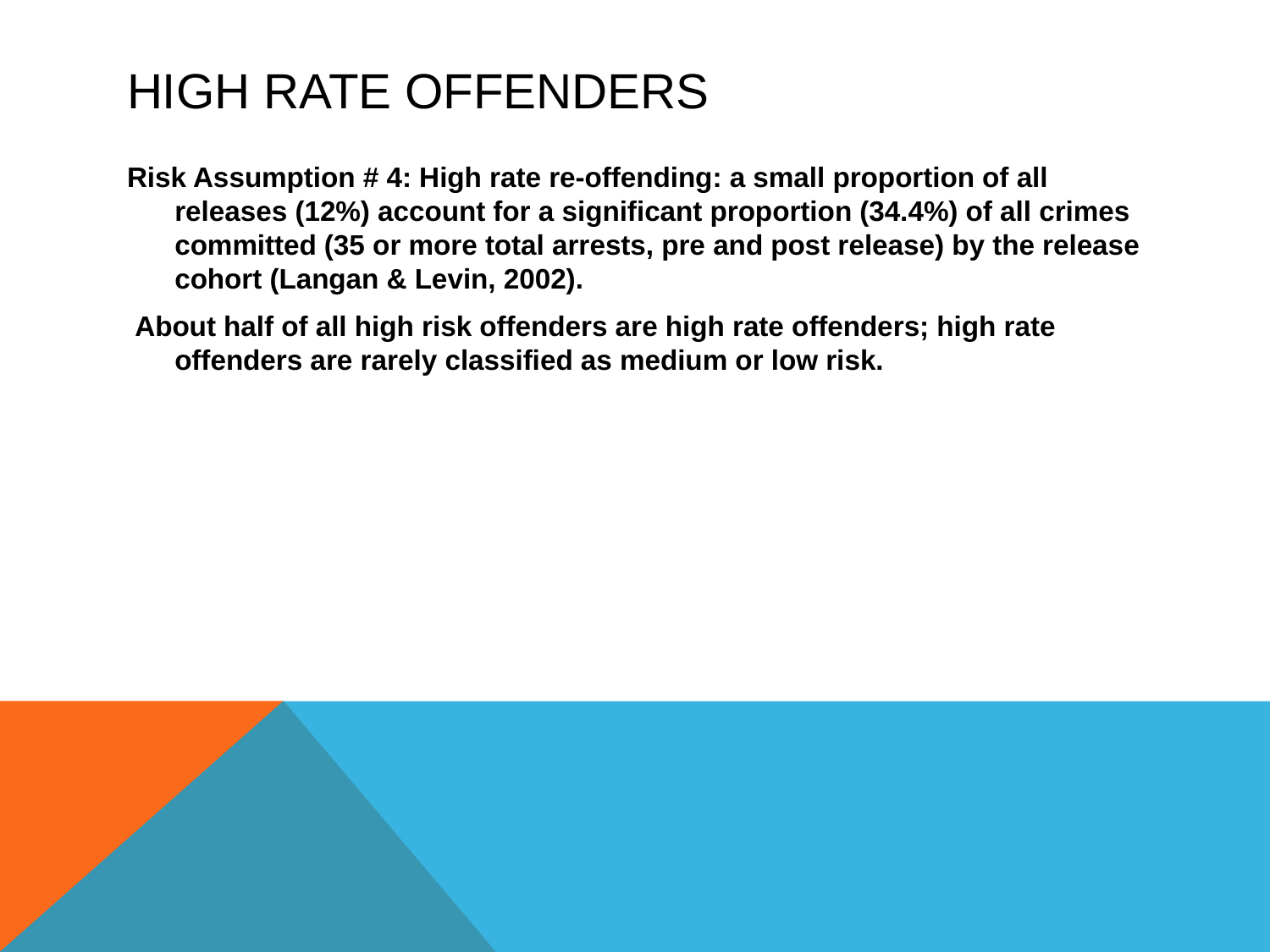

# High Rate Offenders
Risk Assumption # 4: High rate re-offending: a small proportion of all releases (12%) account for a significant proportion (34.4%) of all crimes committed (35 or more total arrests, pre and post release) by the release cohort (Langan & Levin, 2002).
 About half of all high risk offenders are high rate offenders; high rate offenders are rarely classified as medium or low risk.